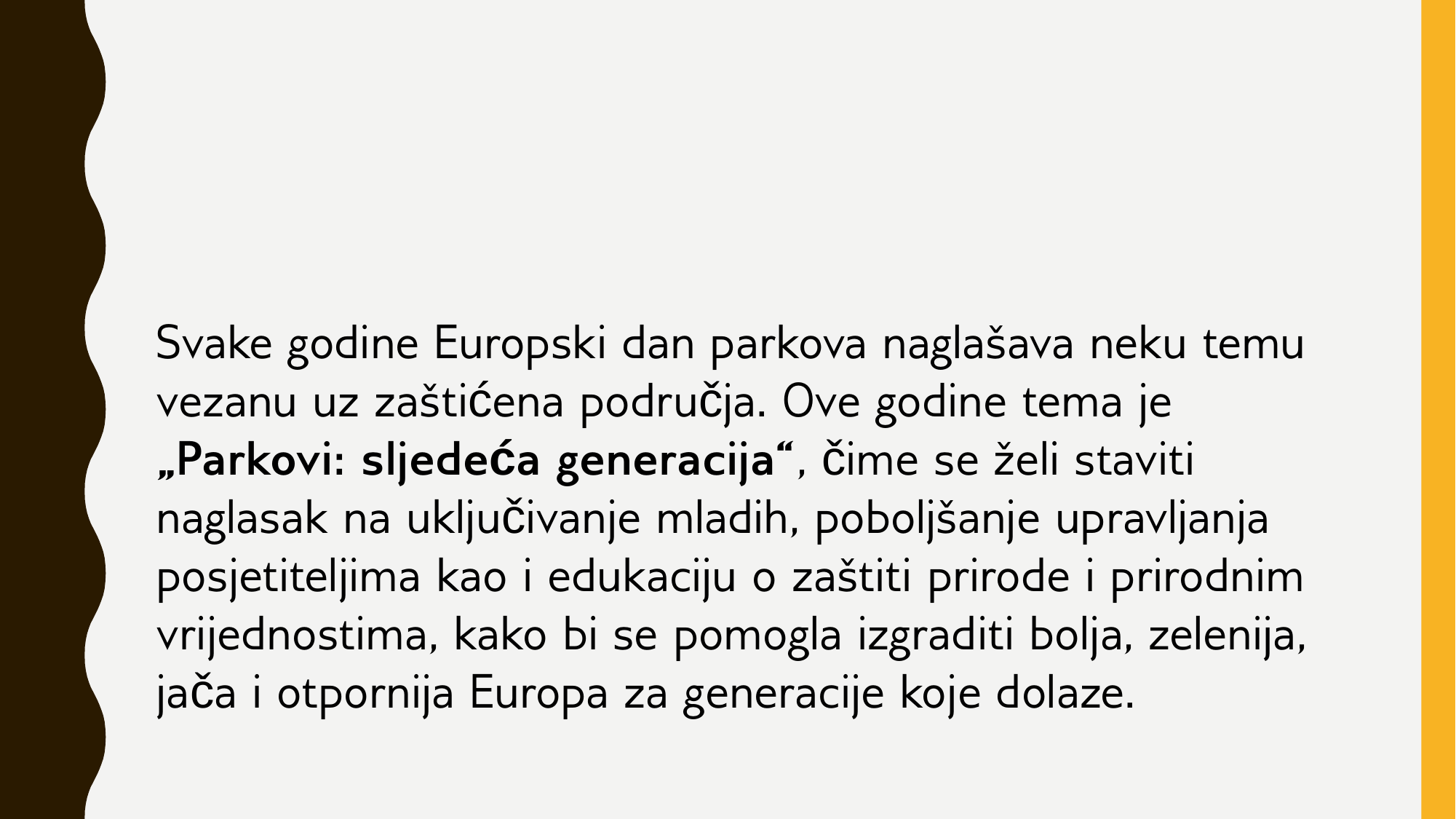

Svake godine Europski dan parkova naglašava neku temu vezanu uz zaštićena područja. Ove godine tema je „Parkovi: sljedeća generacija“, čime se želi staviti naglasak na uključivanje mladih, poboljšanje upravljanja posjetiteljima kao i edukaciju o zaštiti prirode i prirodnim vrijednostima, kako bi se pomogla izgraditi bolja, zelenija, jača i otpornija Europa za generacije koje dolaze.